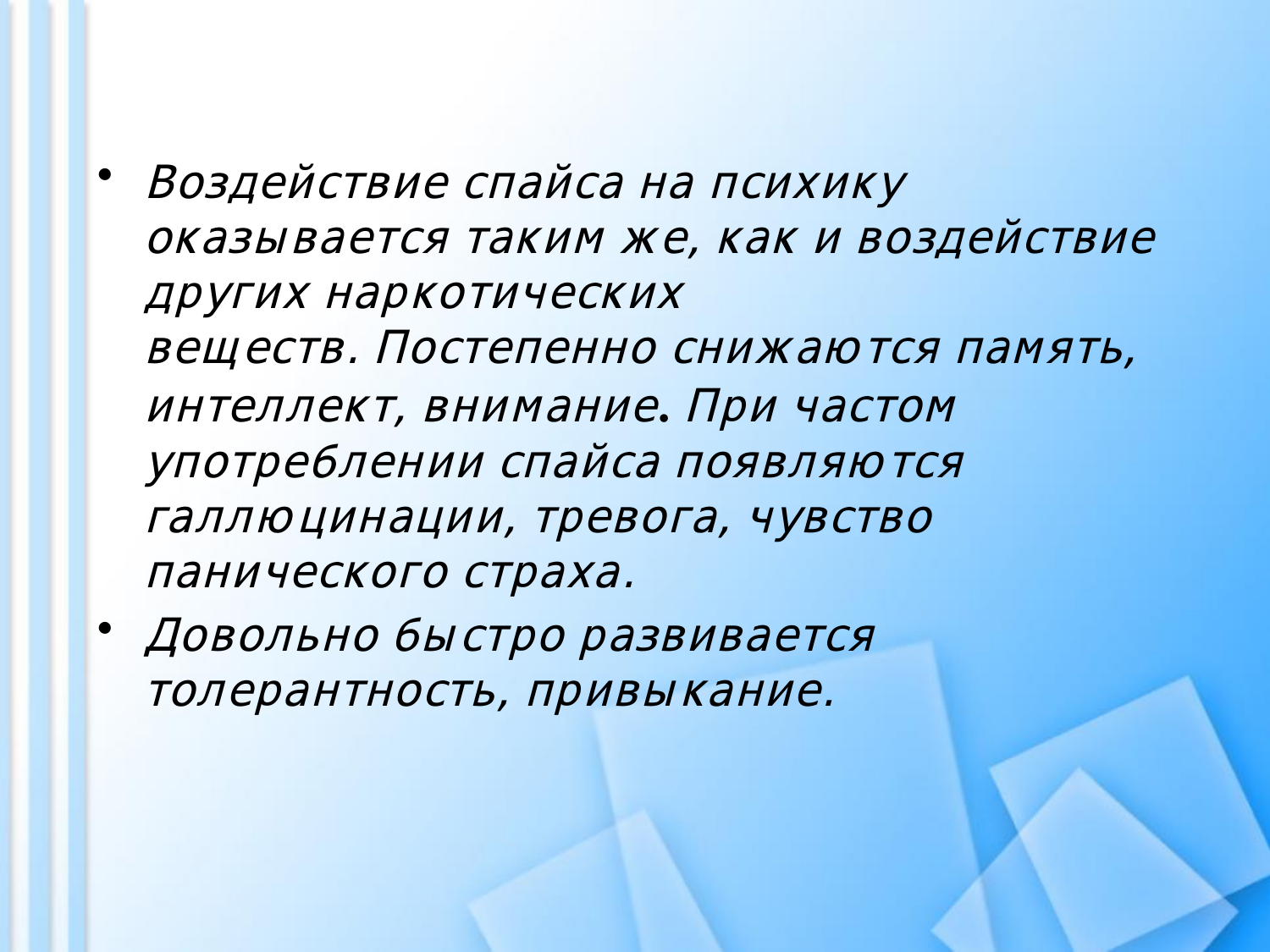

Воздействие спайса на психику оказывается таким же, как и воздействие других наркотических веществ. Постепенно снижаются память, интеллект, внимание. При частом употреблении спайса появляются галлюцинации, тревога, чувство панического страха.
Довольно быстро развивается толерантность, привыкание.